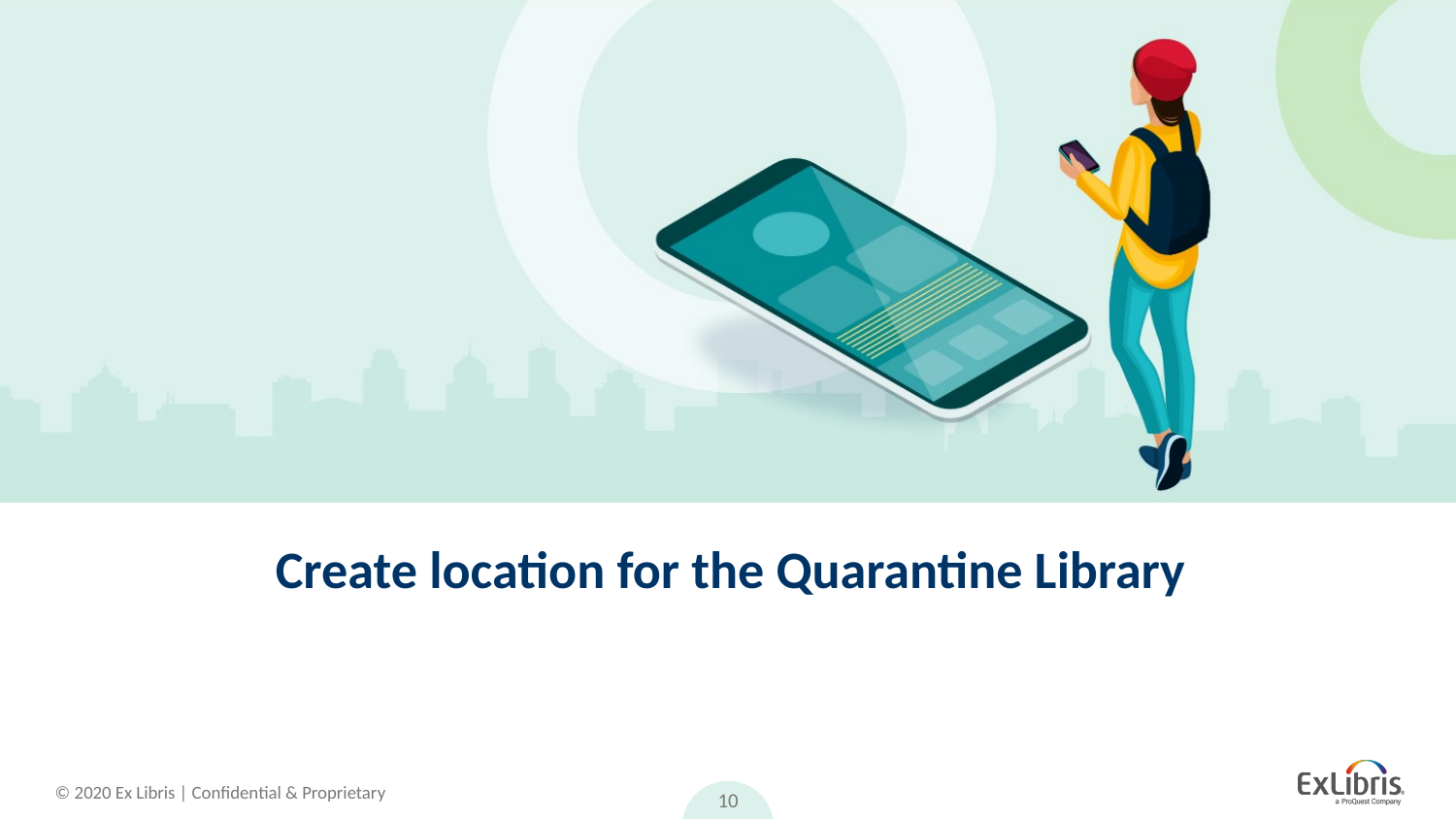

# Create location for the Quarantine Library
10